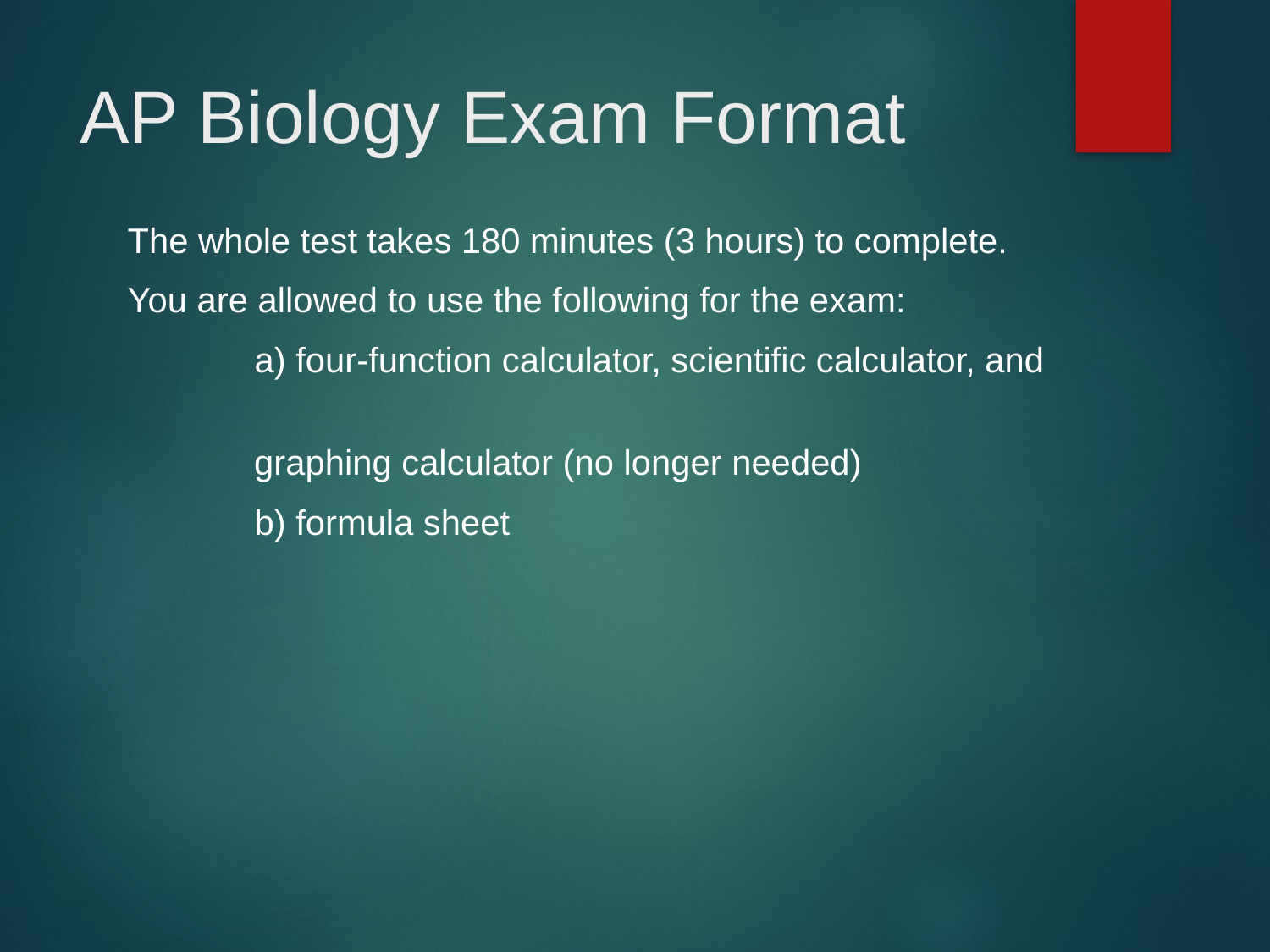

# AP Biology Exam Format
The whole test takes 180 minutes (3 hours) to complete.
You are allowed to use the following for the exam:
	a) four-function calculator, scientific calculator, and
             graphing calculator (no longer needed)
	b) formula sheet